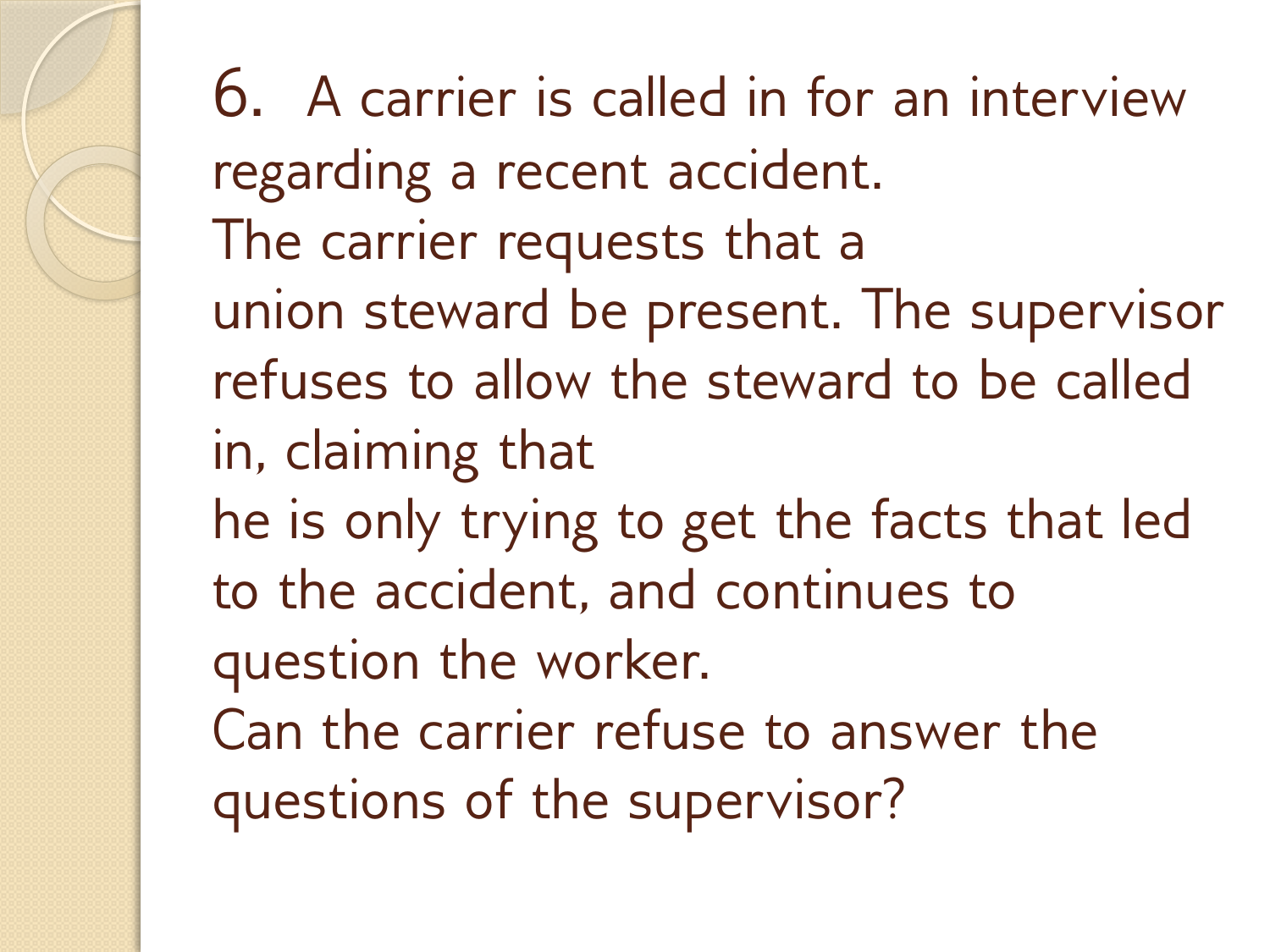

# 6.  A carrier is called in for an interview regarding a recent accident. The carrier requests that a union steward be present. The supervisor refuses to allow the steward to be called in, claiming that he is only trying to get the facts that led to the accident, and continues to question the worker. Can the carrier refuse to answer the questions of the supervisor?